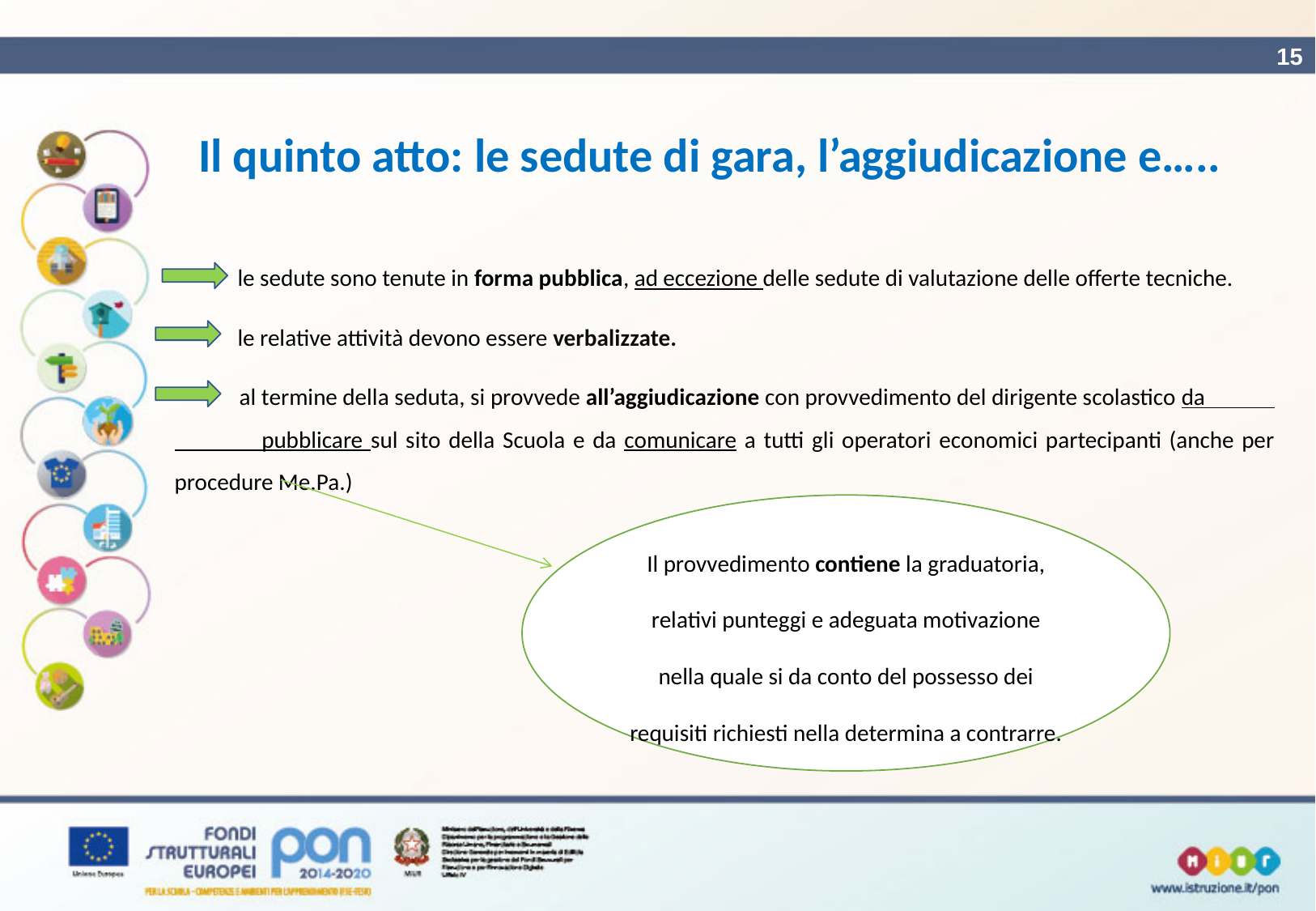

15
# Il quinto atto: le sedute di gara, l’aggiudicazione e…..
            le sedute sono tenute in forma pubblica, ad eccezione delle sedute di valutazione delle offerte tecniche.
            le relative attività devono essere verbalizzate.
            al termine della seduta, si provvede all’aggiudicazione con provvedimento del dirigente scolastico da                         pubblicare sul sito della Scuola e da comunicare a tutti gli operatori economici partecipanti (anche per procedure Me.Pa.)

Il provvedimento contiene la graduatoria, relativi punteggi e adeguata motivazione nella quale si da conto del possesso dei requisiti richiesti nella determina a contrarre.